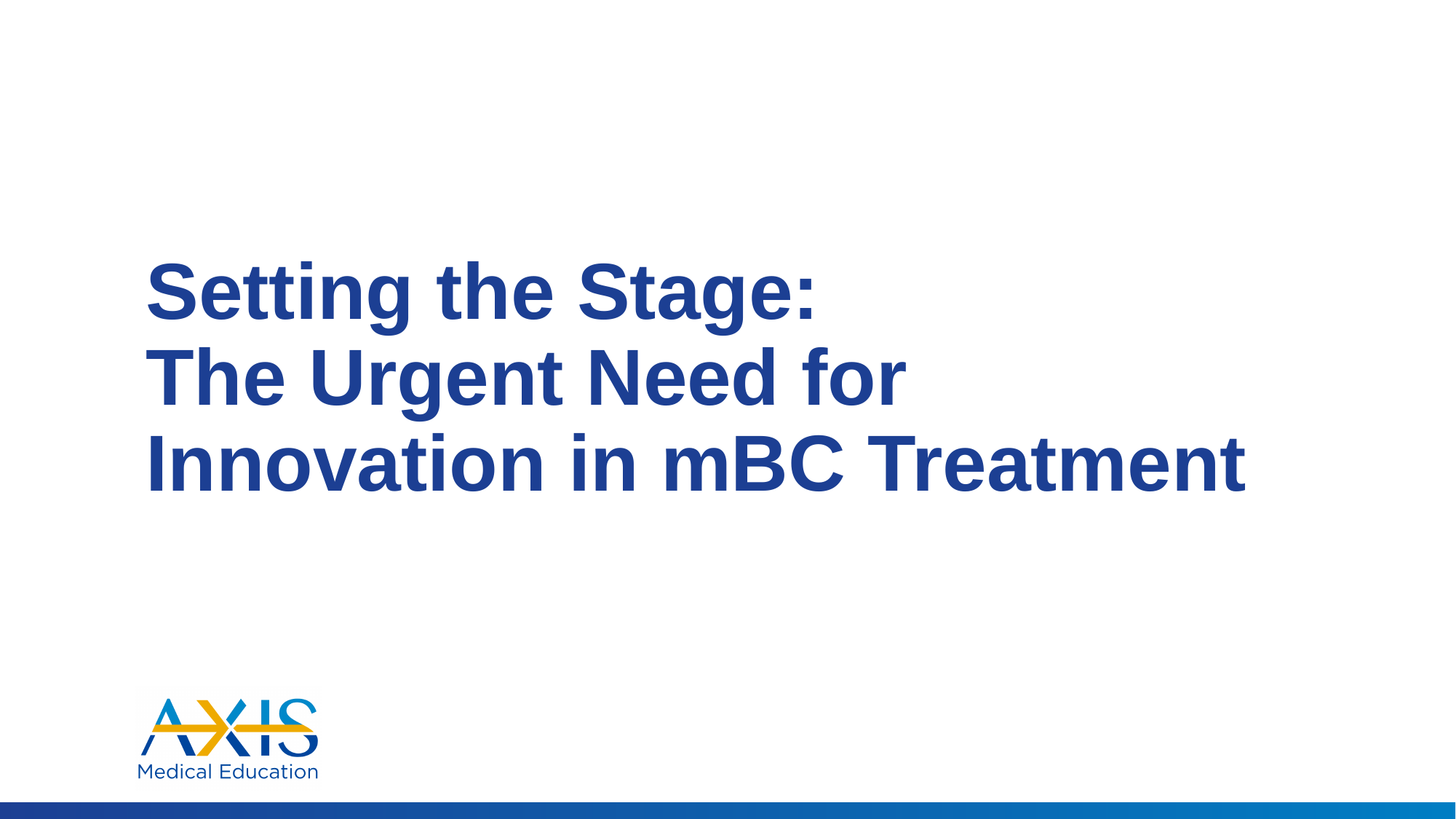

# Setting the Stage: The Urgent Need for Innovation in mBC Treatment